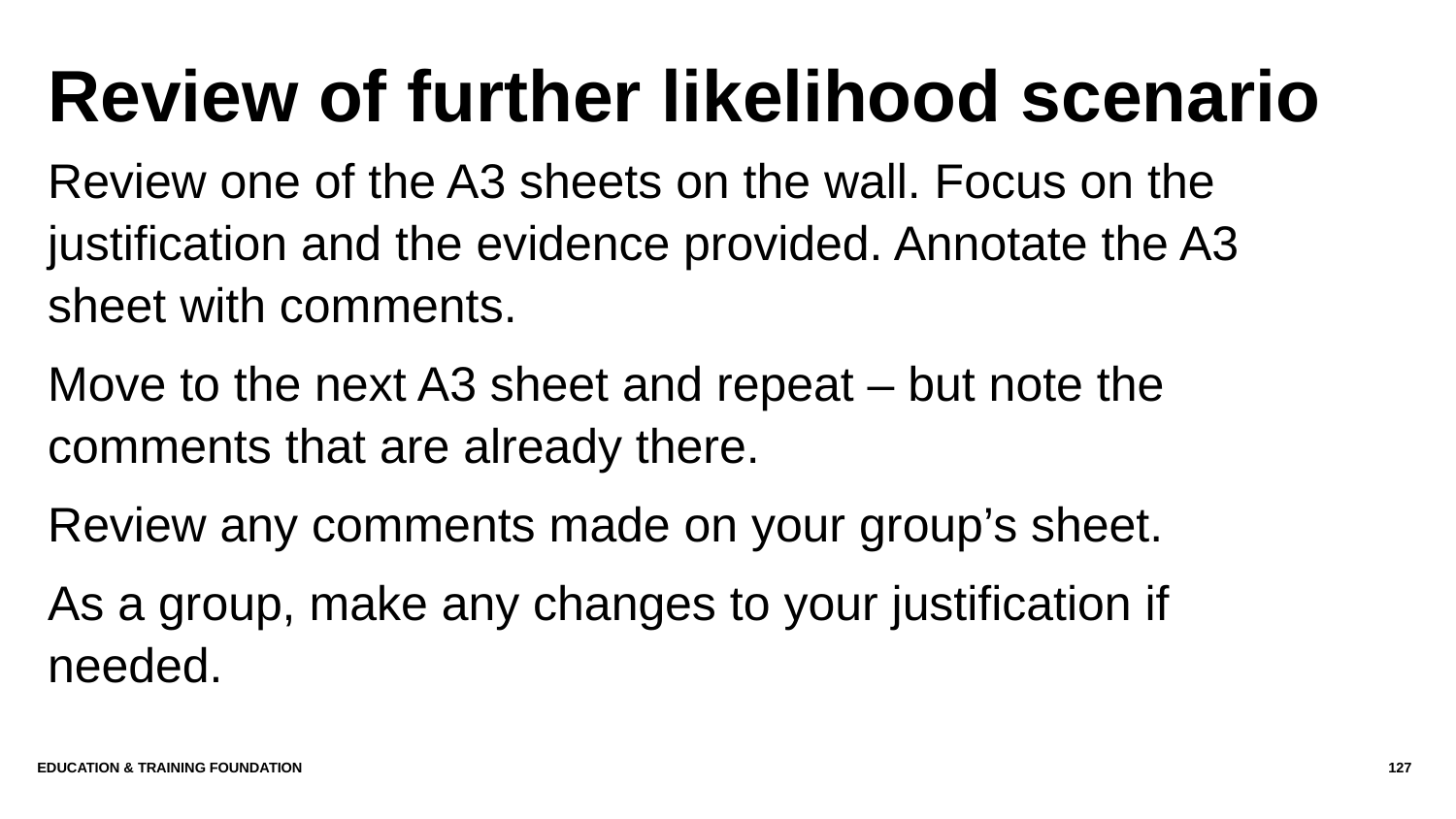

# Review of further likelihood scenario
Review one of the A3 sheets on the wall. Focus on the justification and the evidence provided. Annotate the A3 sheet with comments.
Move to the next A3 sheet and repeat – but note the comments that are already there.
Review any comments made on your group’s sheet.
As a group, make any changes to your justification if needed.
Education & Training Foundation
127